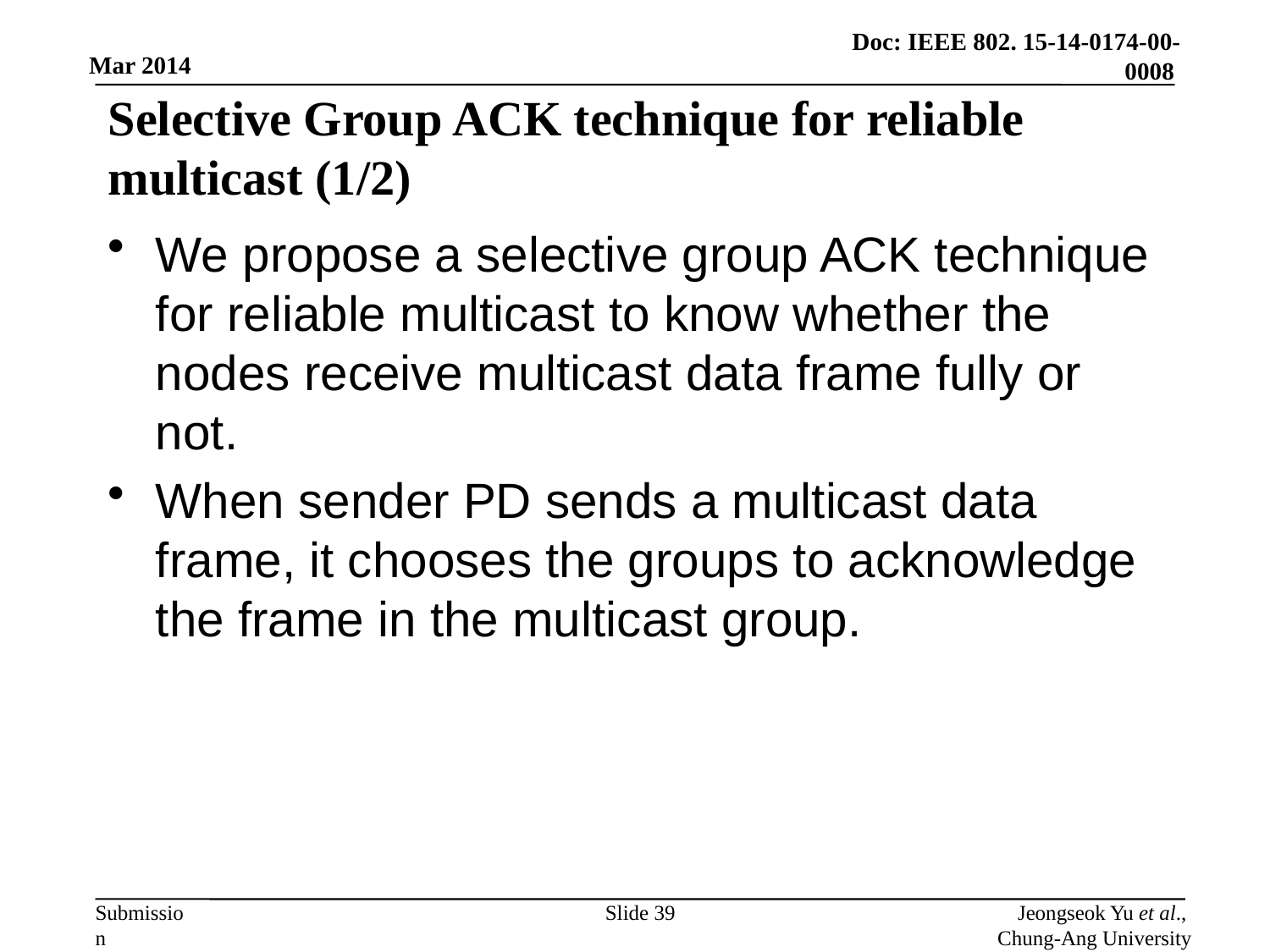

# Selective Group ACK technique for reliable multicast (1/2)
We propose a selective group ACK technique for reliable multicast to know whether the nodes receive multicast data frame fully or not.
When sender PD sends a multicast data frame, it chooses the groups to acknowledge the frame in the multicast group.
Slide 39